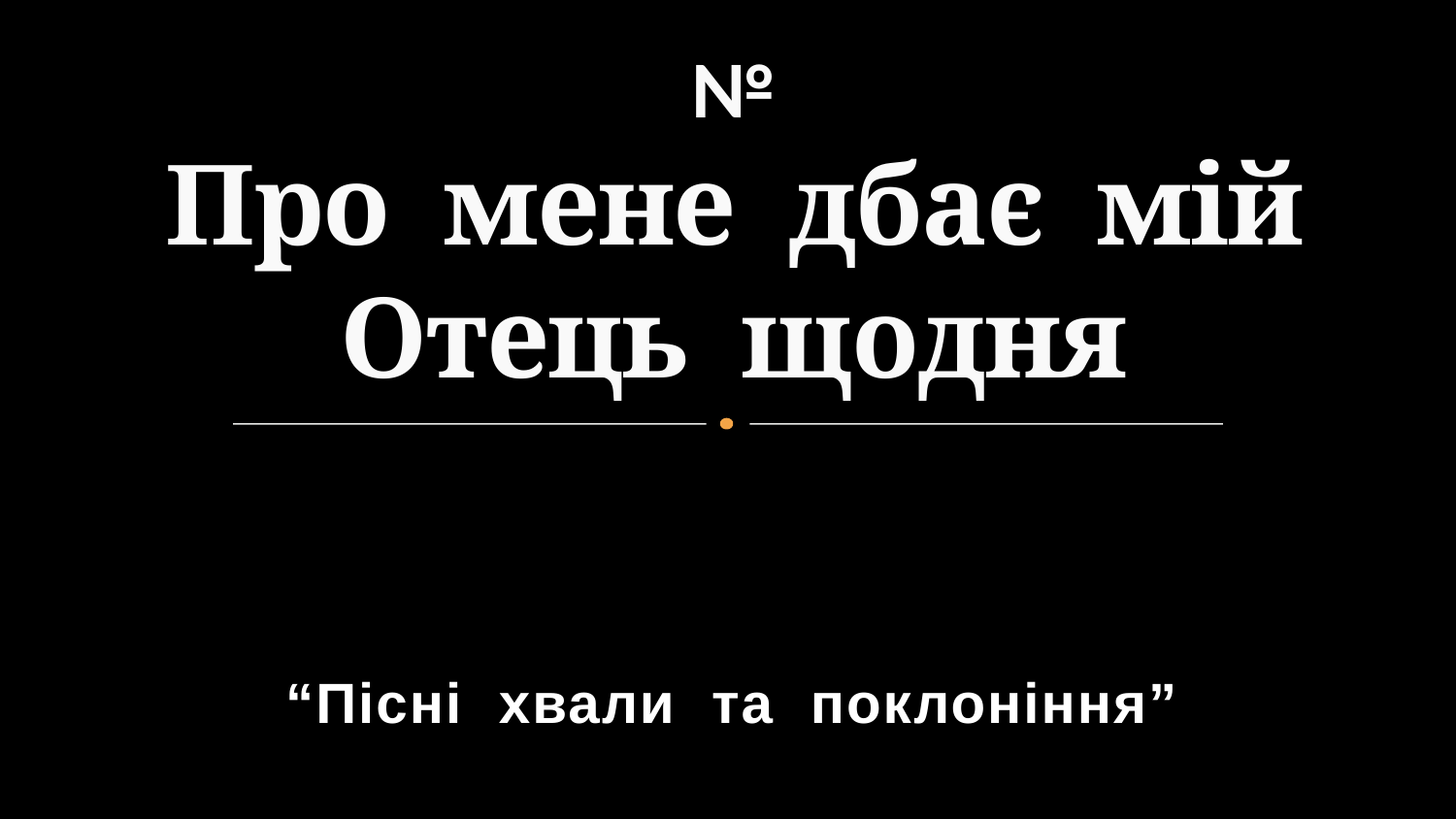

# № Про  мене  дбає  мій Отець  щодня
“Пісні  хвали  та  поклоніння”